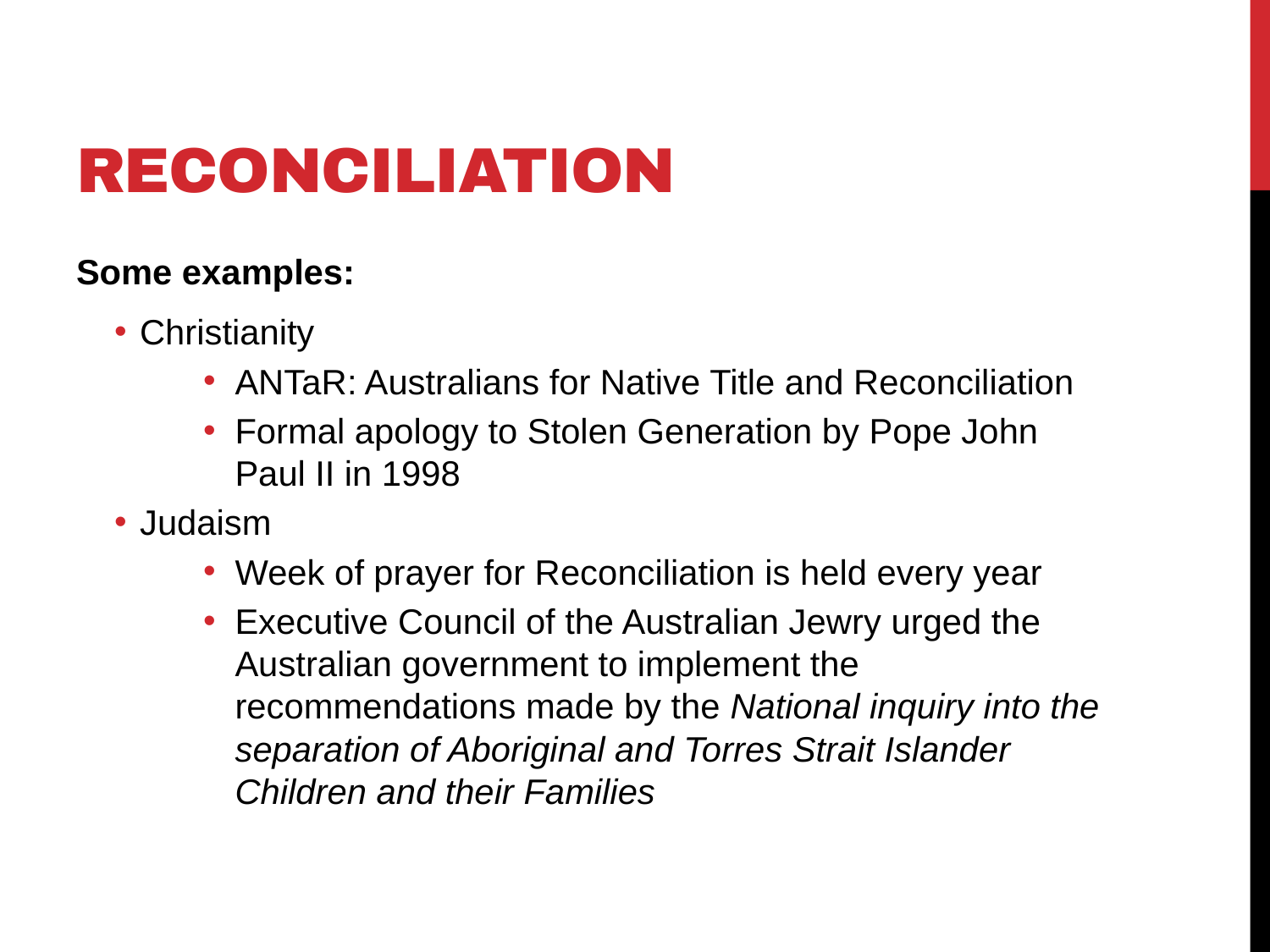

# Reconciliation
Some examples:
Christianity
ANTaR: Australians for Native Title and Reconciliation
Formal apology to Stolen Generation by Pope John Paul II in 1998
Judaism
Week of prayer for Reconciliation is held every year
Executive Council of the Australian Jewry urged the Australian government to implement the recommendations made by the National inquiry into the separation of Aboriginal and Torres Strait Islander Children and their Families